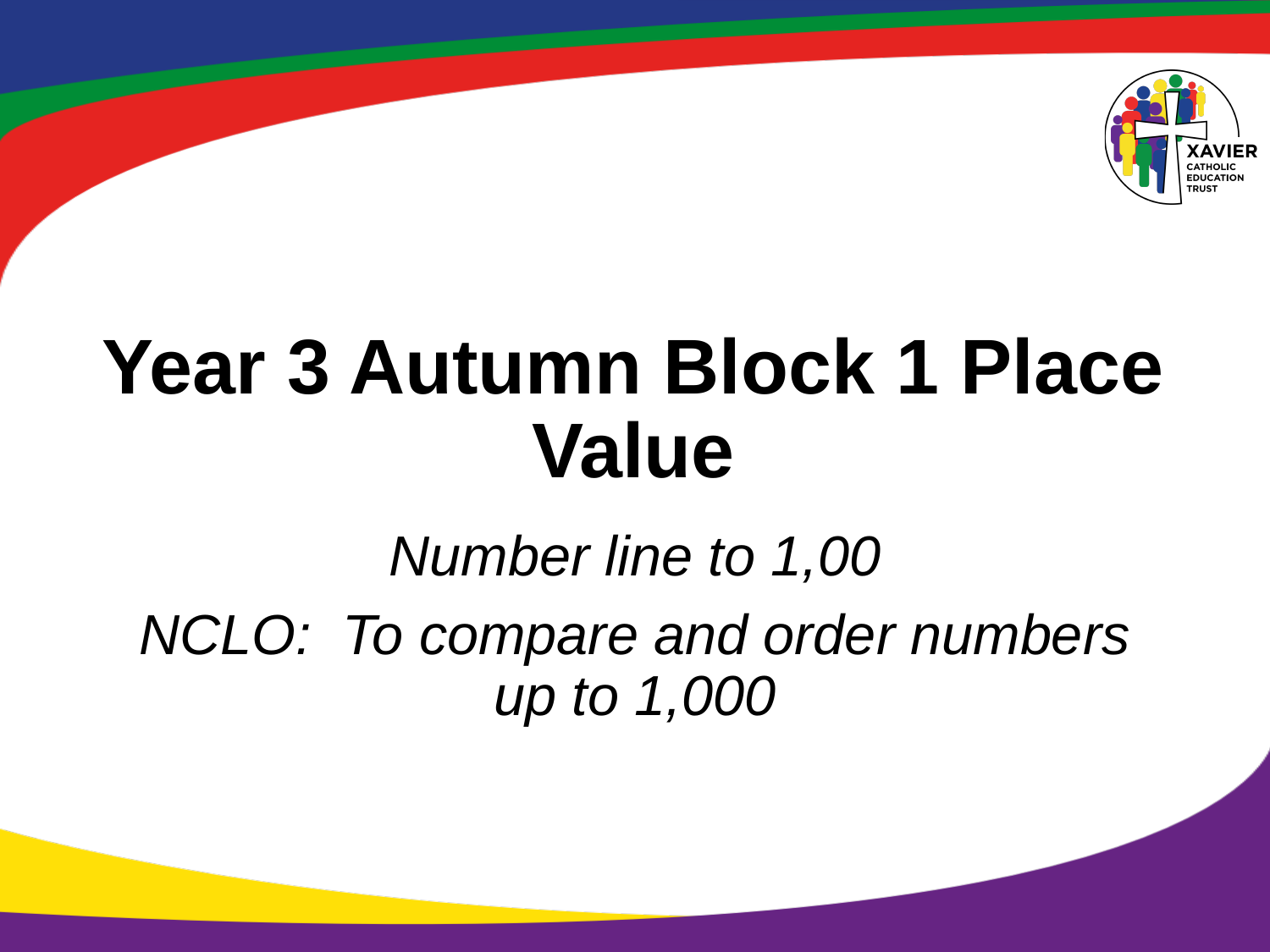

# Year 3 Autumn Block 1 Place Value
Number line to 1,00
NCLO:  To compare and order numbers up to 1,000